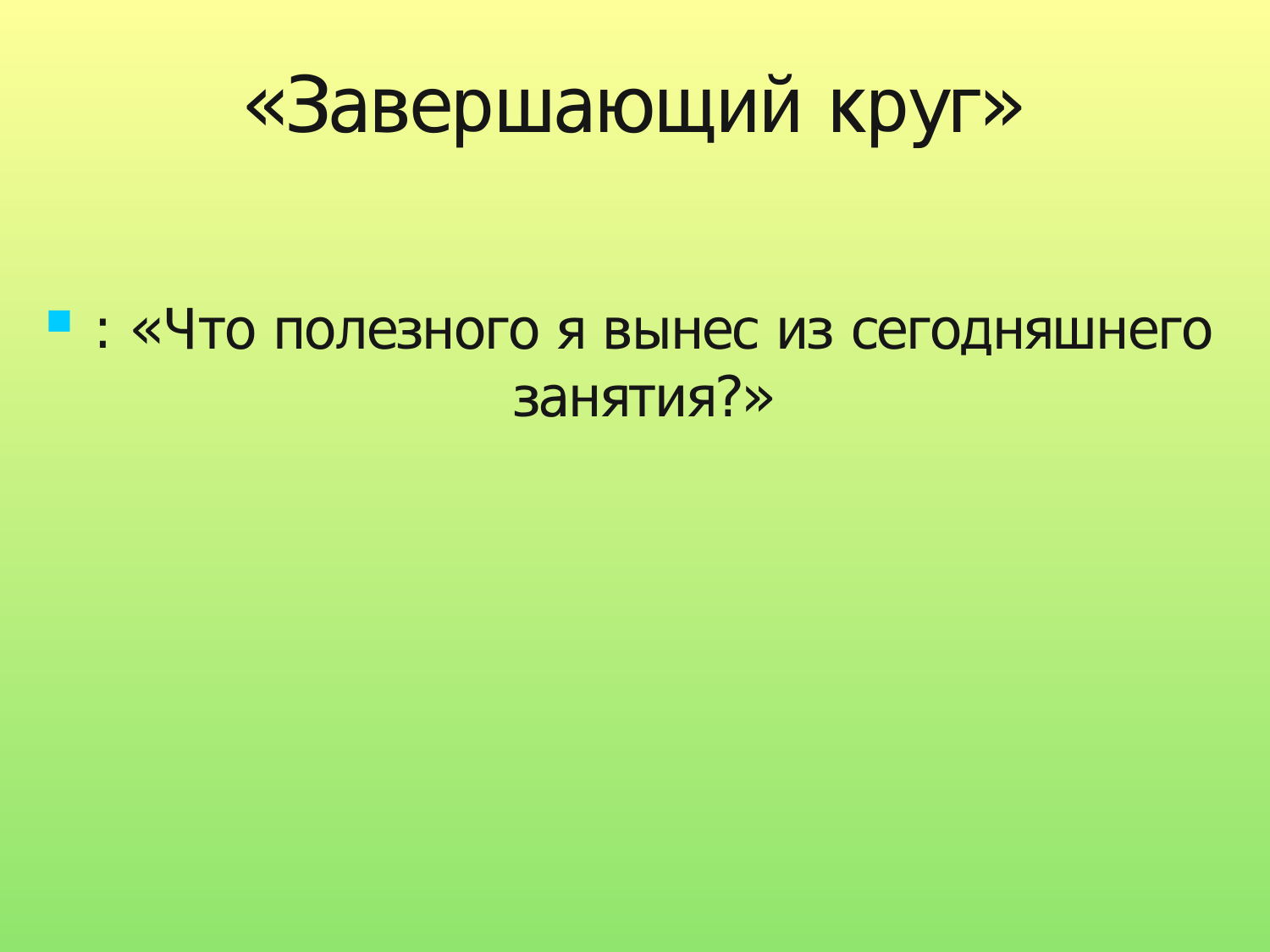

# «Завершающий круг»
: «Что полезного я вынес из сегодняшнего занятия?»